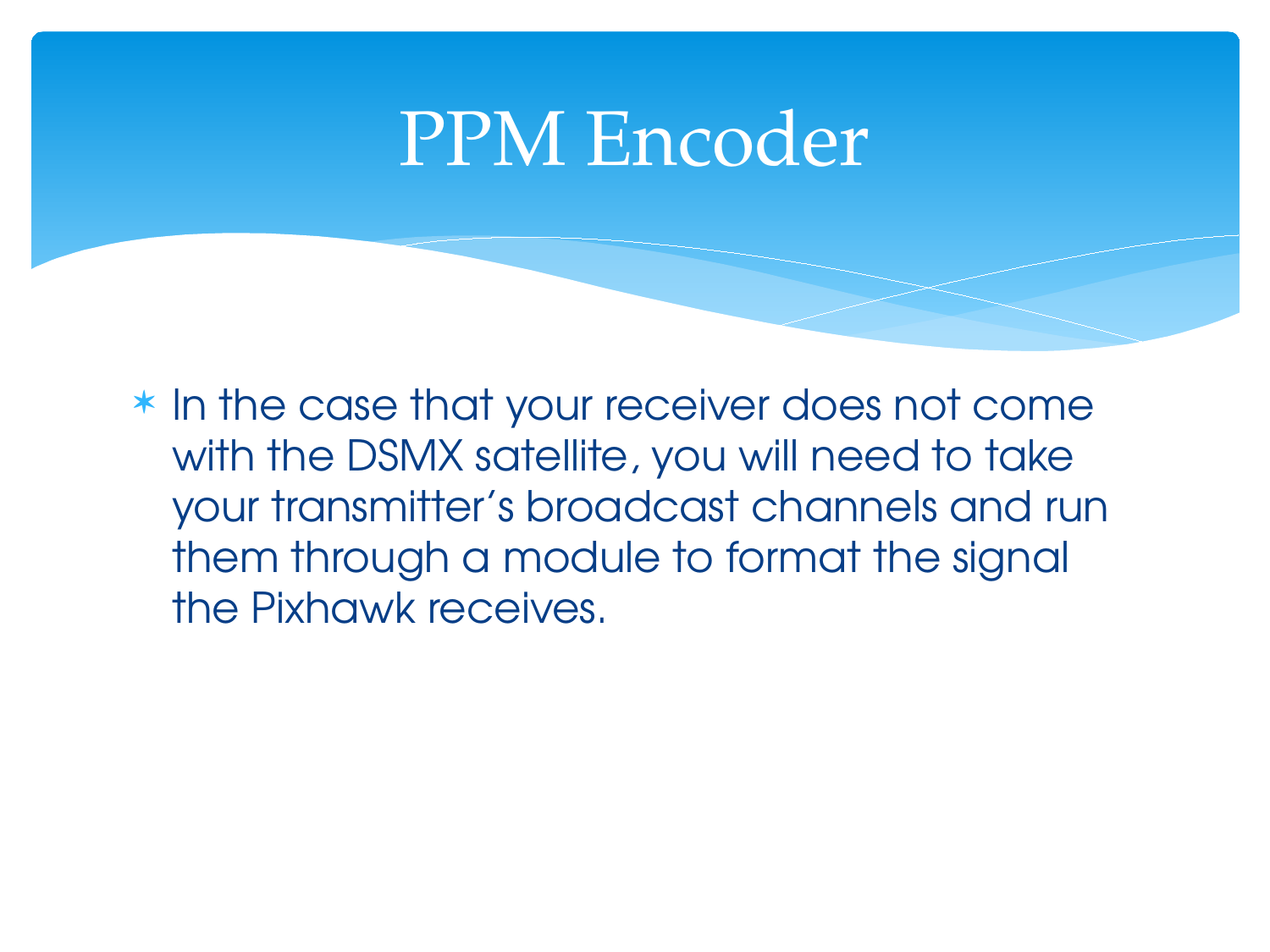

# PPM Encoder
In the case that your receiver does not come with the DSMX satellite, you will need to take your transmitter’s broadcast channels and run them through a module to format the signal the Pixhawk receives.